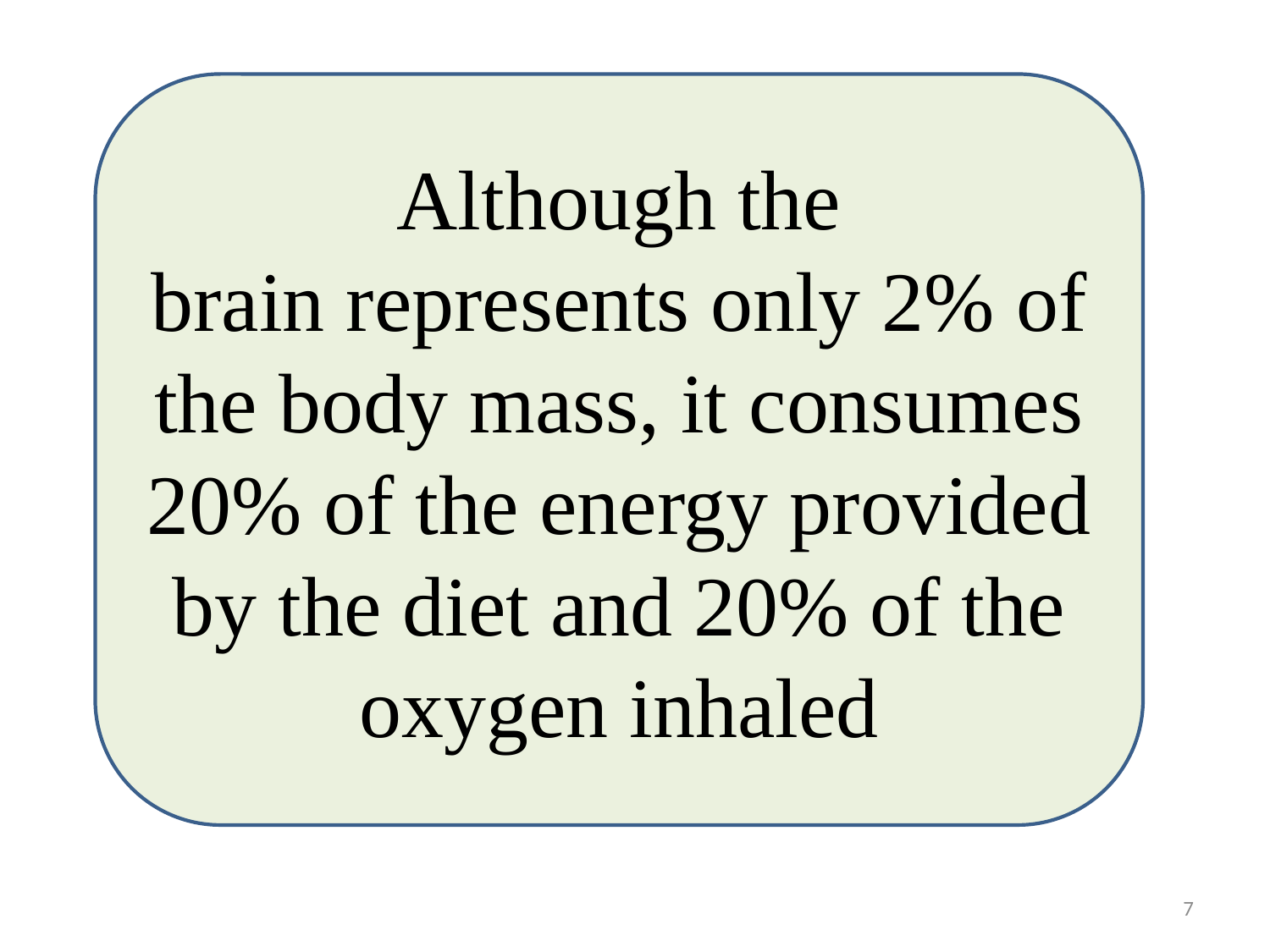

Although the
brain represents only 2% of the body mass, it consumes
20% of the energy provided by the diet and 20% of the
oxygen inhaled
7